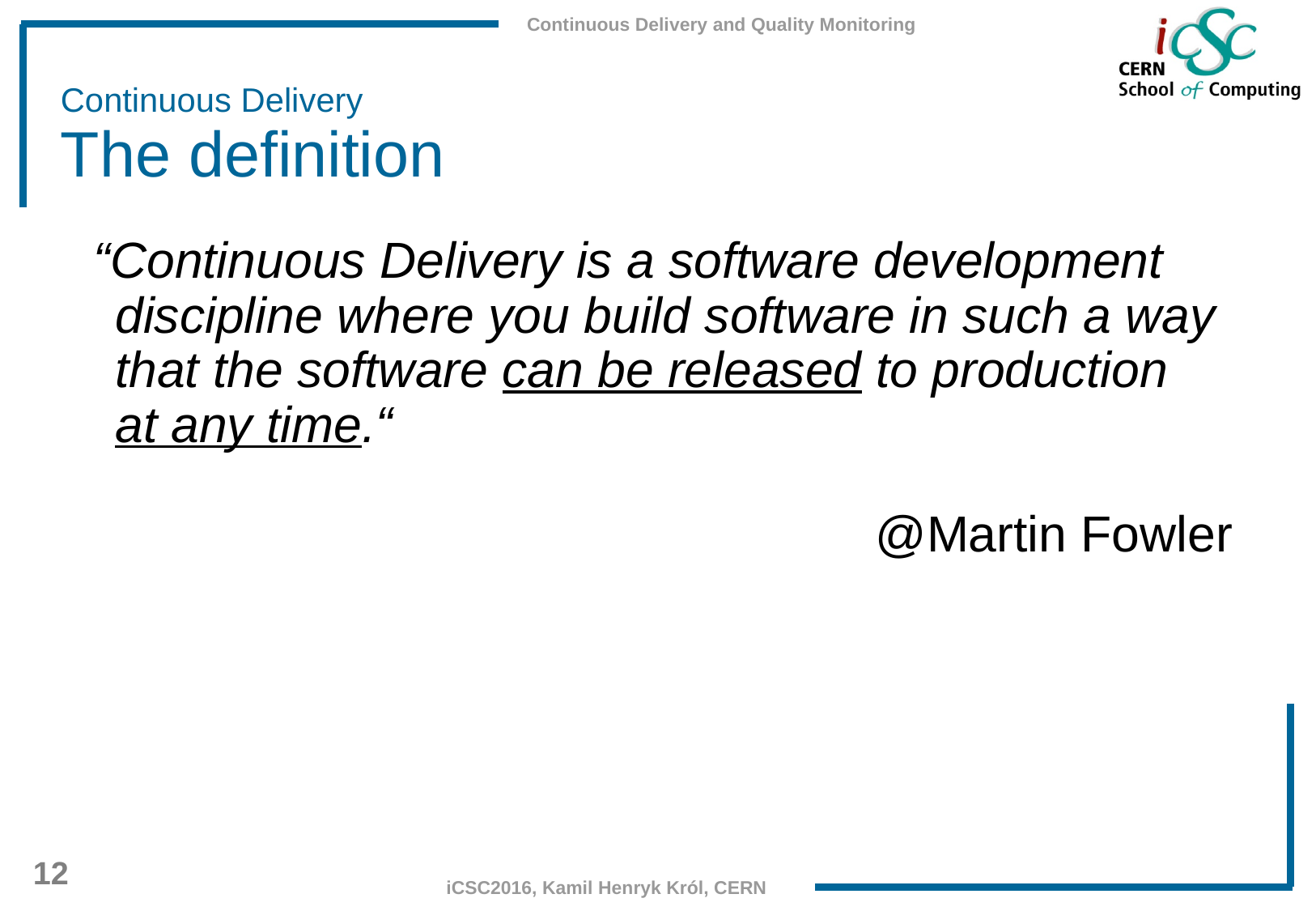

# Continuous Delivery
The definition
“Continuous Delivery is a software development discipline where you build software in such a way that the software can be released to production  at any time.“

@Martin Fowler